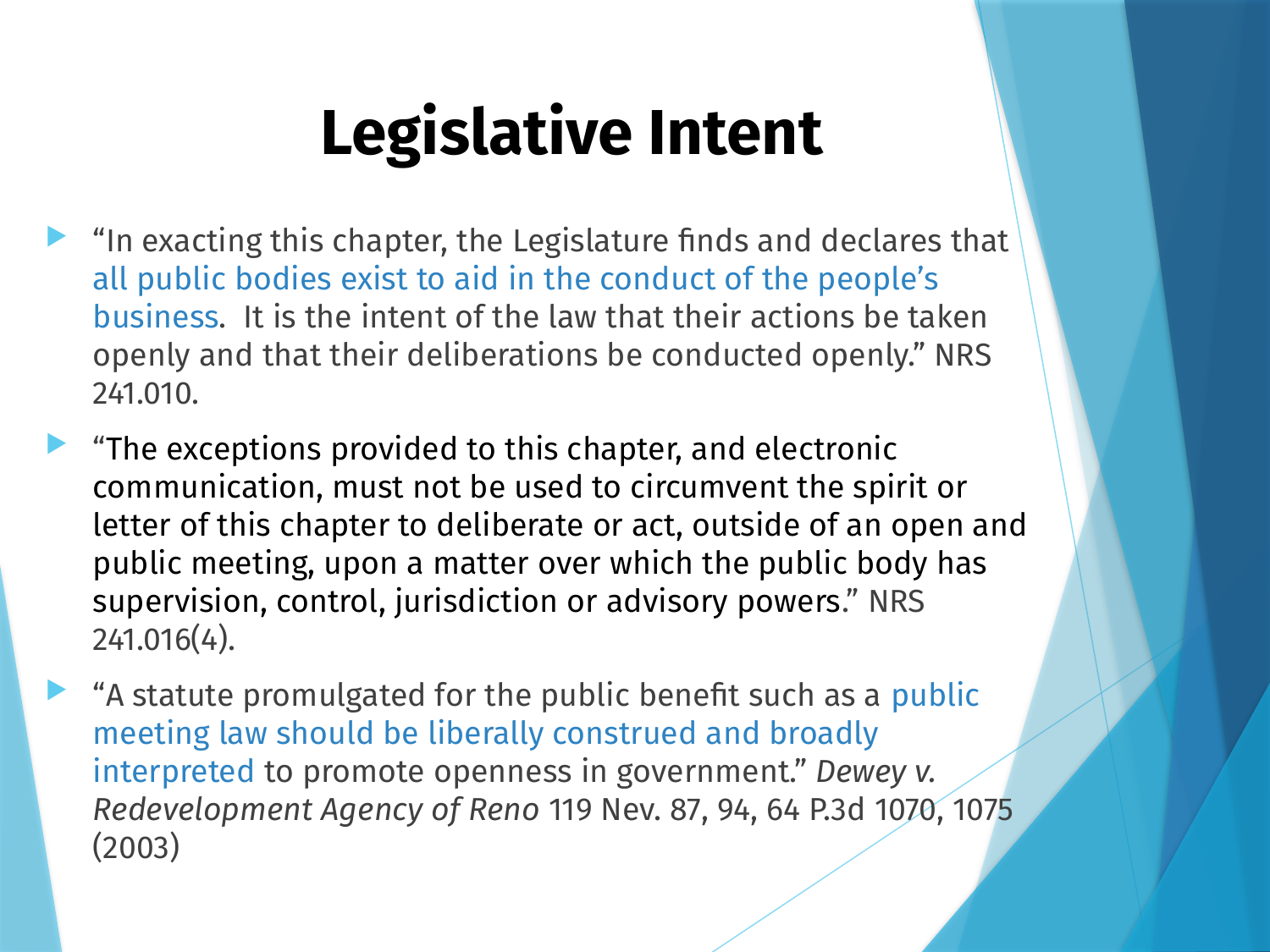

# Legislative Intent
“In exacting this chapter, the Legislature finds and declares that all public bodies exist to aid in the conduct of the people’s business.  It is the intent of the law that their actions be taken openly and that their deliberations be conducted openly.” NRS 241.010.
“The exceptions provided to this chapter, and electronic communication, must not be used to circumvent the spirit or letter of this chapter to deliberate or act, outside of an open and public meeting, upon a matter over which the public body has supervision, control, jurisdiction or advisory powers.” NRS 241.016(4).
“A statute promulgated for the public benefit such as a public meeting law should be liberally construed and broadly interpreted to promote openness in government.” Dewey v. Redevelopment Agency of Reno 119 Nev. 87, 94, 64 P.3d 1070, 1075 (2003)